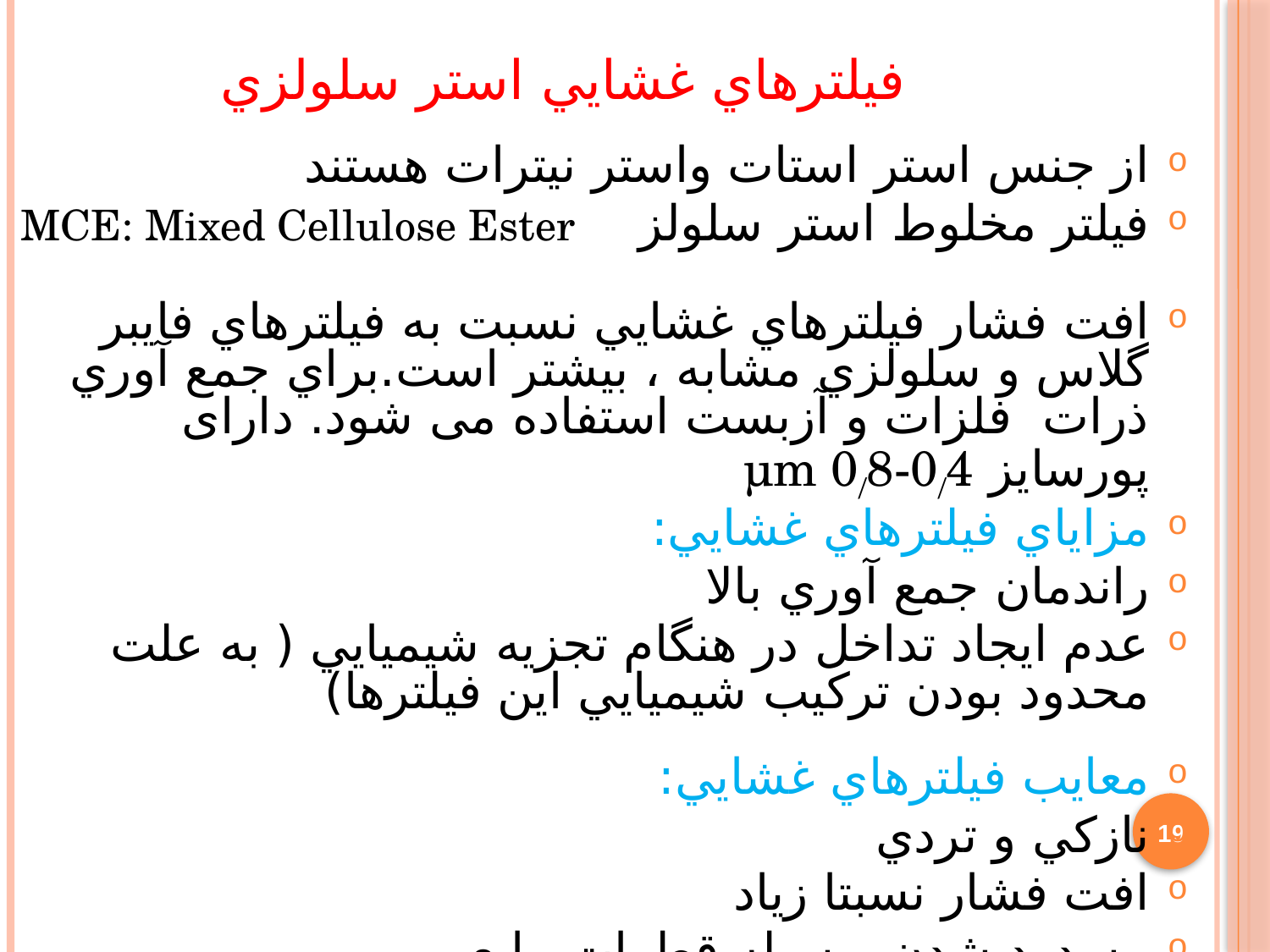

فيلترهاي غشايي استر سلولزي
از جنس استر استات واستر نيترات هستند
فيلتر مخلوط استر سلولز    MCE: Mixed Cellulose Ester
افت فشار فيلترهاي غشايي نسبت به فيلترهاي فايبر گلاس و سلولزي مشابه ، بيشتر است.براي جمع آوري ذرات  فلزات و آزبست استفاده می شود. دارای پورسایز µm 0/8-0/4
مزاياي فيلترهاي غشايي:
راندمان جمع آوري بالا
عدم ايجاد تداخل در هنگام تجزيه شيميايي ( به علت محدود بودن تركيب شيميايي اين فيلترها)

معايب فيلترهاي غشايي:
نازكي و تردي
افت فشار نسبتا زياد
مسدود شدن بوسيله قطرات مايع
19